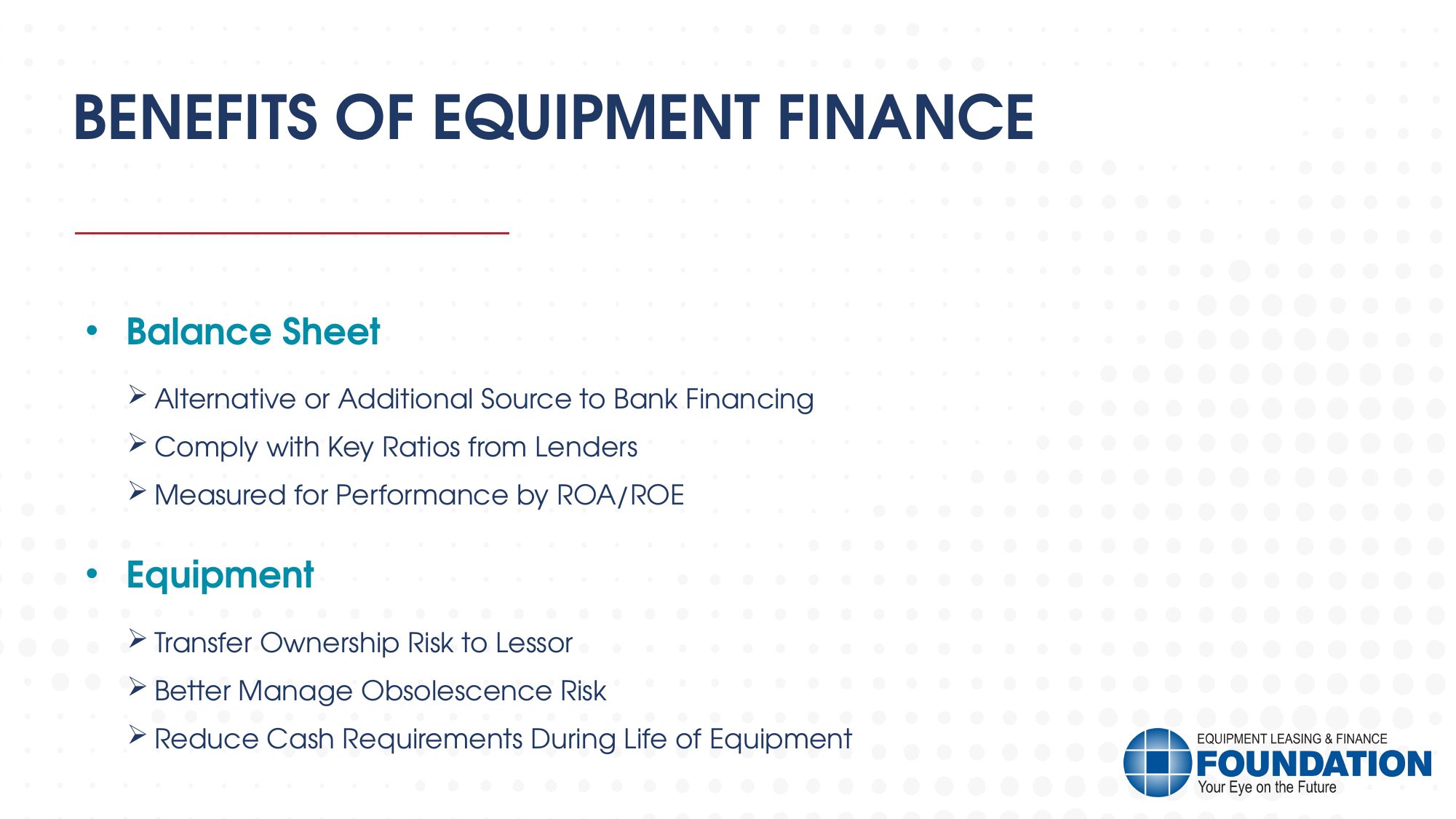

BENEFITS OF EQUIPMENT FINANCE
Balance Sheet
Alternative or Additional Source to Bank Financing
Comply with Key Ratios from Lenders
Measured for Performance by ROA/ROE
Equipment
Transfer Ownership Risk to Lessor
Better Manage Obsolescence Risk
Reduce Cash Requirements During Life of Equipment